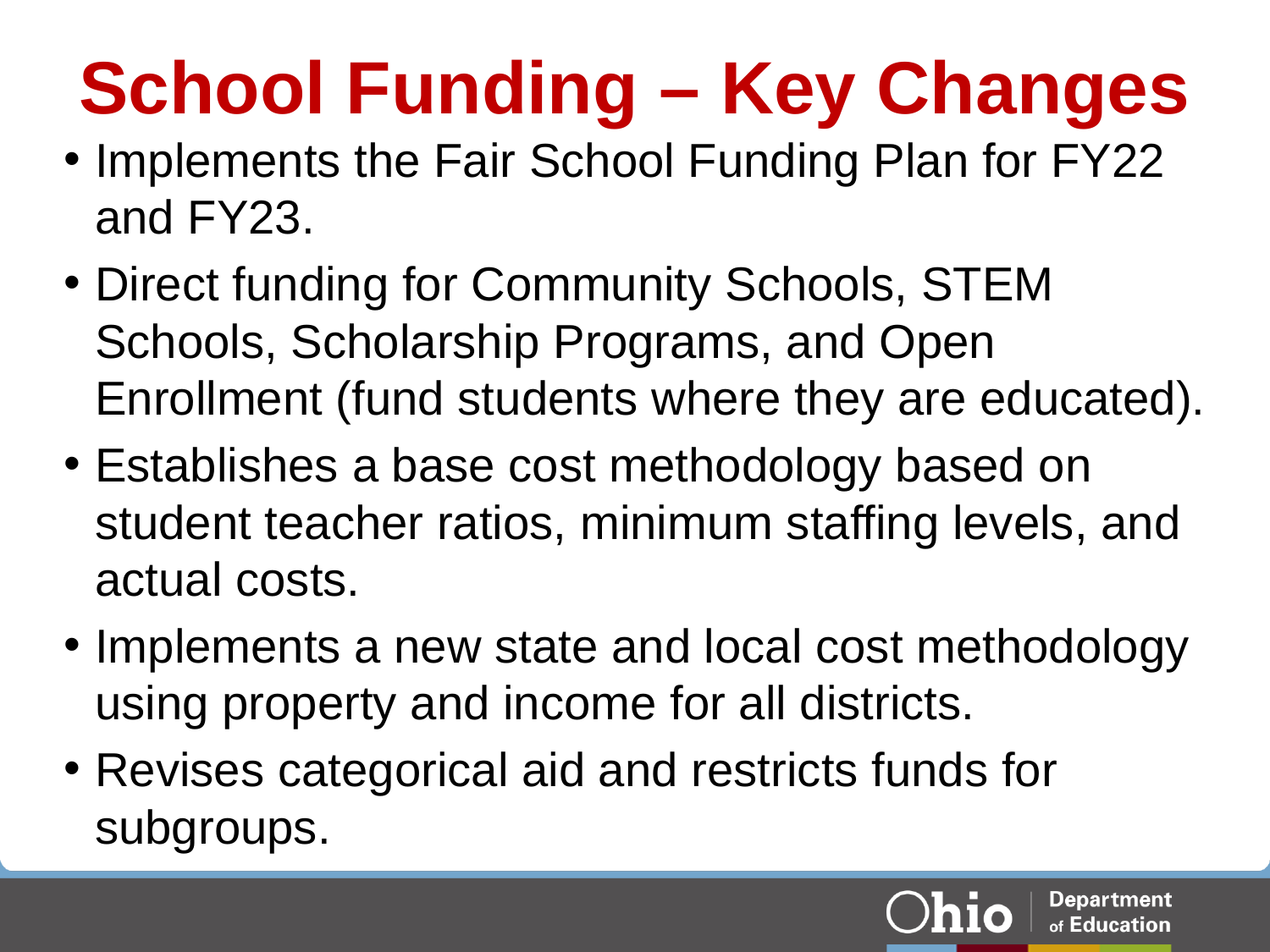

# School Funding – Key Changes
Implements the Fair School Funding Plan for FY22 and FY23.
Direct funding for Community Schools, STEM Schools, Scholarship Programs, and Open Enrollment (fund students where they are educated).
Establishes a base cost methodology based on student teacher ratios, minimum staffing levels, and actual costs.
Implements a new state and local cost methodology using property and income for all districts.
Revises categorical aid and restricts funds for subgroups.